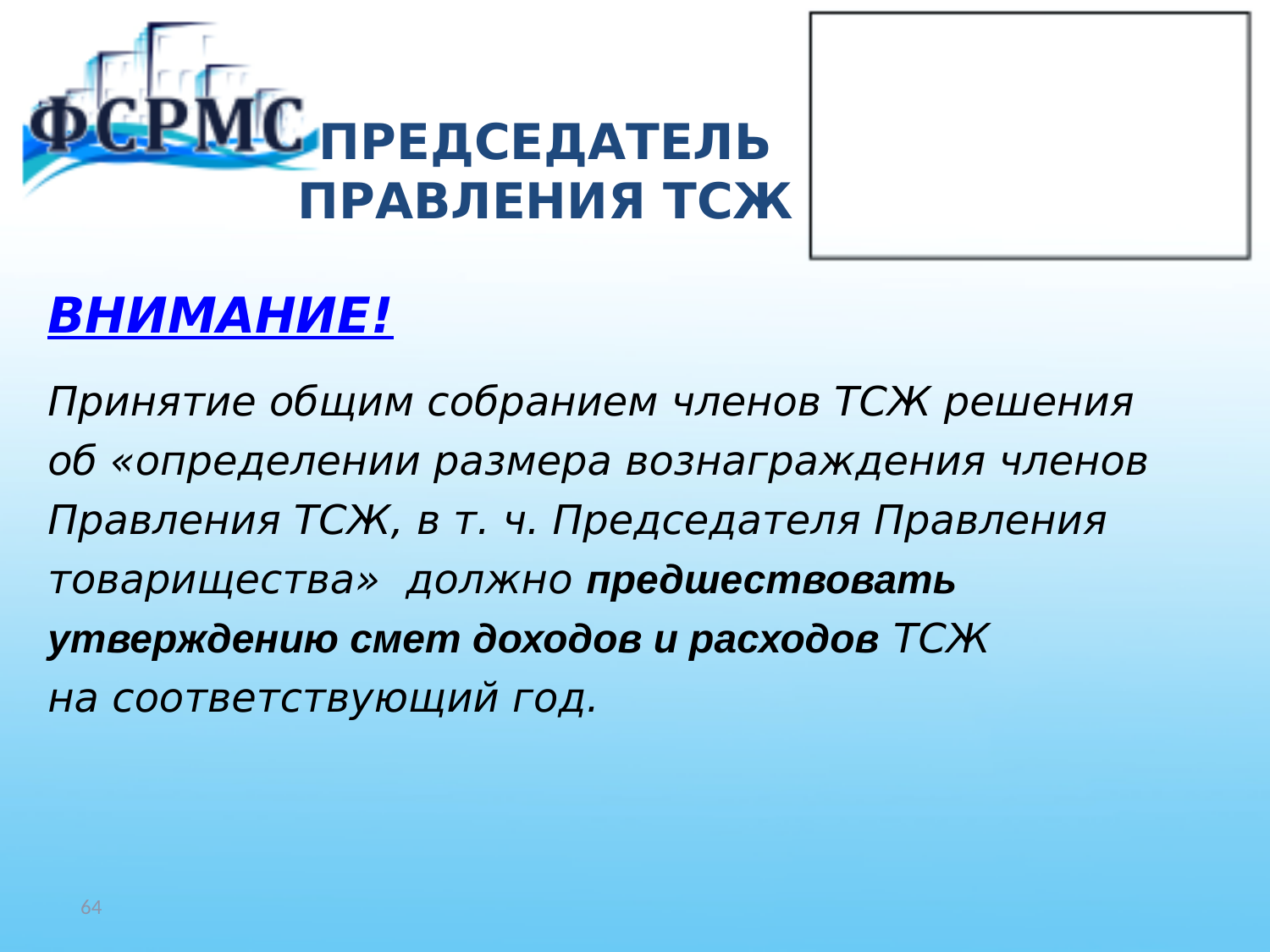

# ПРЕДСЕДАТЕЛЬ ПРАВЛЕНИЯ ТСЖ
ВНИМАНИЕ!
Принятие общим собранием членов ТСЖ решения
об «определении размера вознаграждения членов
Правления ТСЖ, в т. ч. Председателя Правления
товарищества»  должно предшествовать
утверждению смет доходов и расходов ТСЖ
на соответствующий год.

64